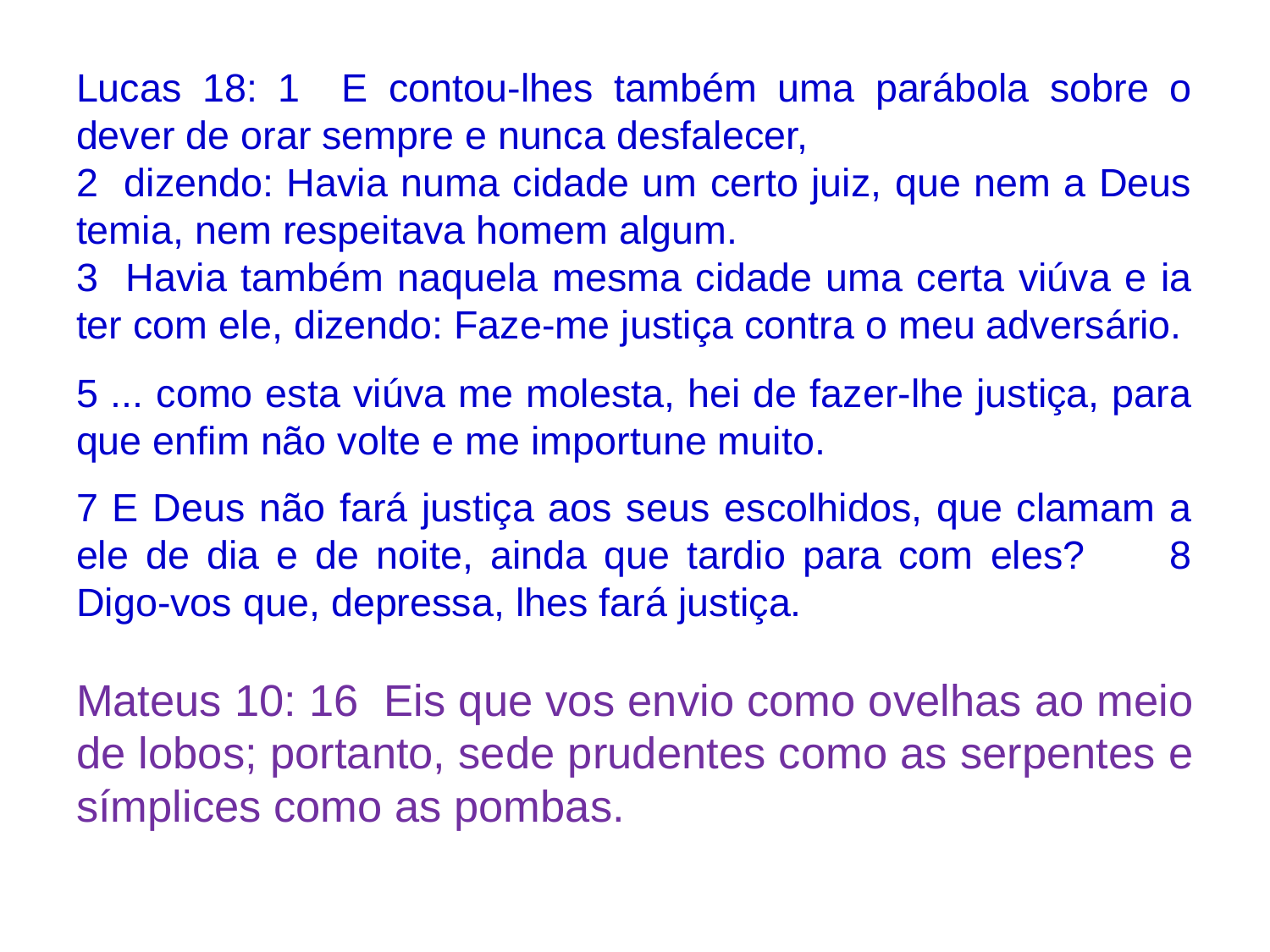

Lucas 18: 1  E contou-lhes também uma parábola sobre o dever de orar sempre e nunca desfalecer,
2  dizendo: Havia numa cidade um certo juiz, que nem a Deus temia, nem respeitava homem algum.
3  Havia também naquela mesma cidade uma certa viúva e ia ter com ele, dizendo: Faze-me justiça contra o meu adversário.

5 ... como esta viúva me molesta, hei de fazer-lhe justiça, para que enfim não volte e me importune muito.

7 E Deus não fará justiça aos seus escolhidos, que clamam a ele de dia e de noite, ainda que tardio para com eles?     8 Digo-vos que, depressa, lhes fará justiça.

Mateus 10: 16  Eis que vos envio como ovelhas ao meio de lobos; portanto, sede prudentes como as serpentes e símplices como as pombas.